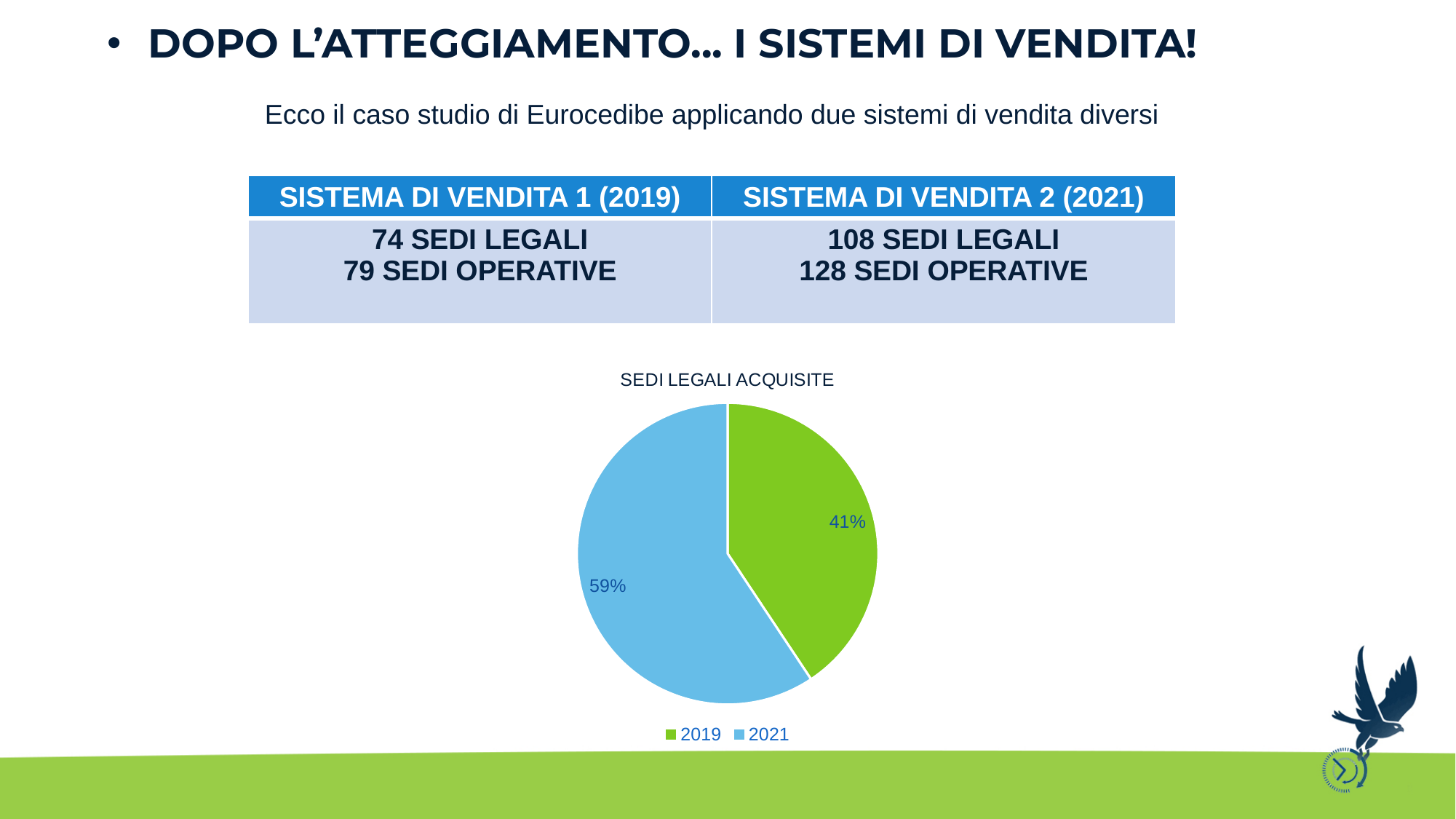

DOPO L’ATTEGGIAMENTO... I SISTEMI DI VENDITA!
Ecco il caso studio di Eurocedibe applicando due sistemi di vendita diversi
| SISTEMA DI VENDITA 1 (2019) | SISTEMA DI VENDITA 2 (2021) |
| --- | --- |
| 74 SEDI LEGALI 79 SEDI OPERATIVE | 108 SEDI LEGALI 128 SEDI OPERATIVE |

### Chart: SEDI LEGALI ACQUISITE

| Category | SL acquisite |
|---|---|
| 2019 | 74.0 |
| 2021 | 108.0 |